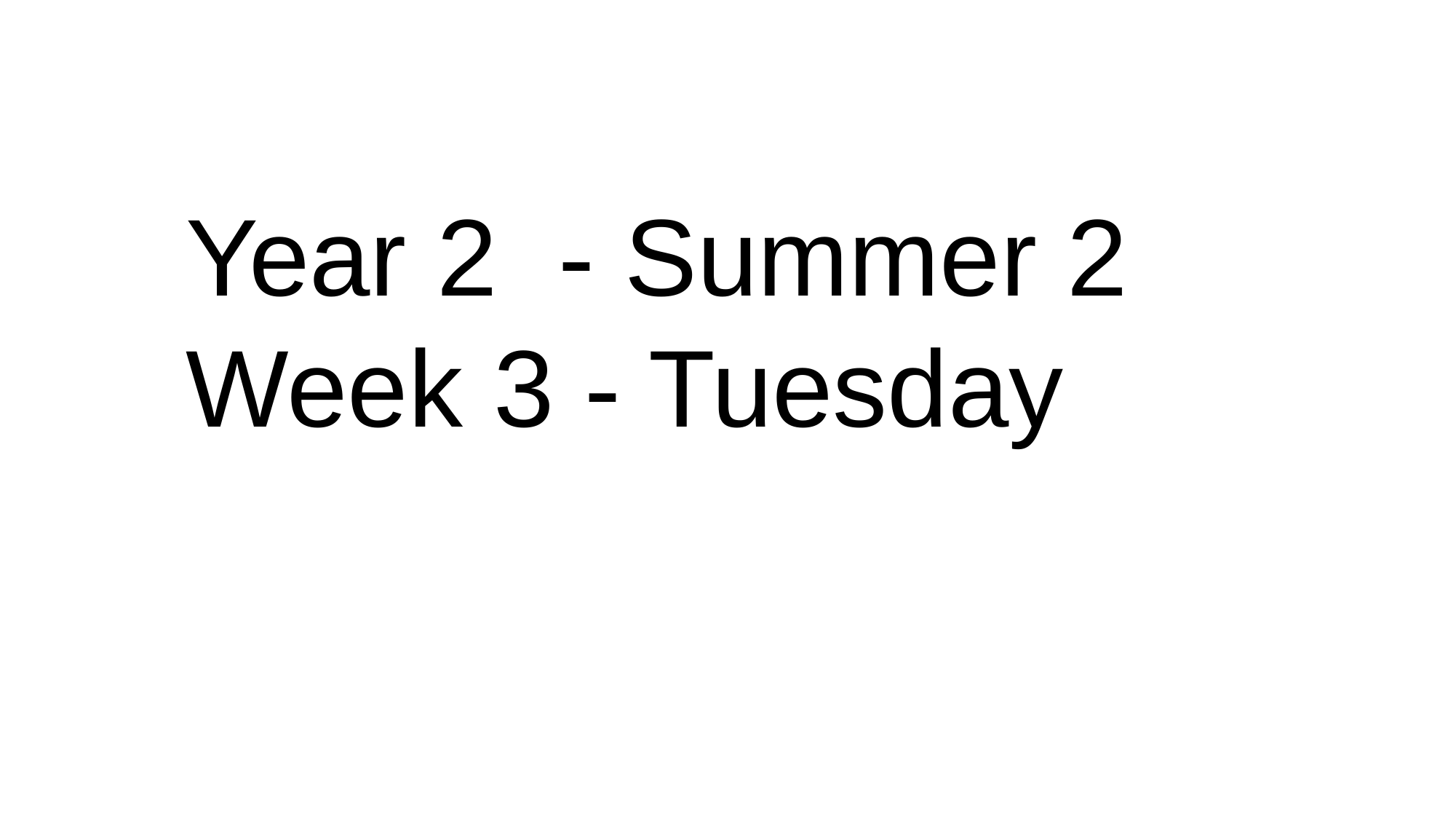

Year 2  - Summer 2
Week 3 - Tuesday